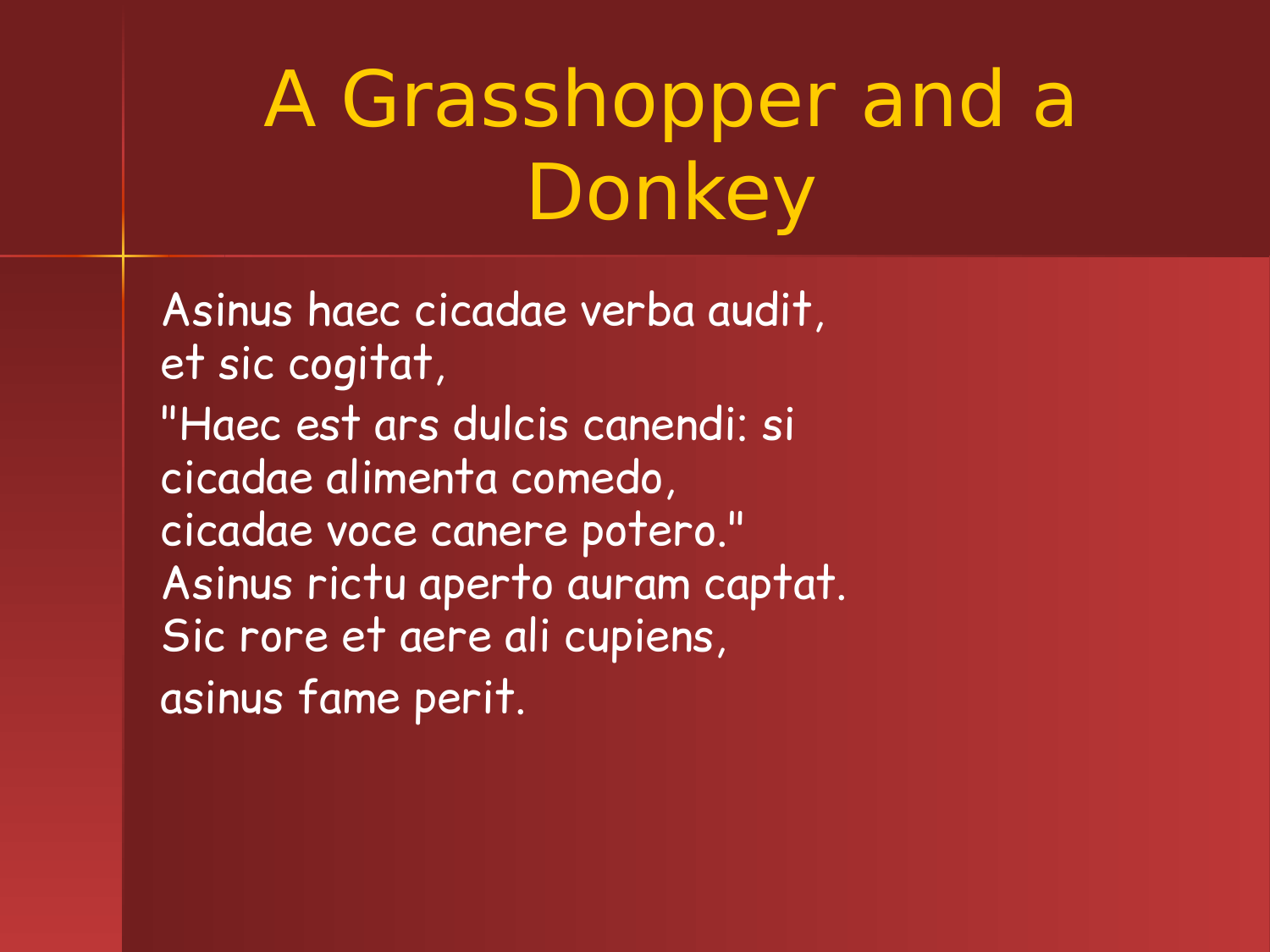

# A Grasshopper and a Donkey
Asinus haec cicadae verba audit,
et sic cogitat,
"Haec est ars dulcis canendi: si
cicadae alimenta comedo,
cicadae voce canere potero."
Asinus rictu aperto auram captat.
Sic rore et aere ali cupiens,
asinus fame perit.